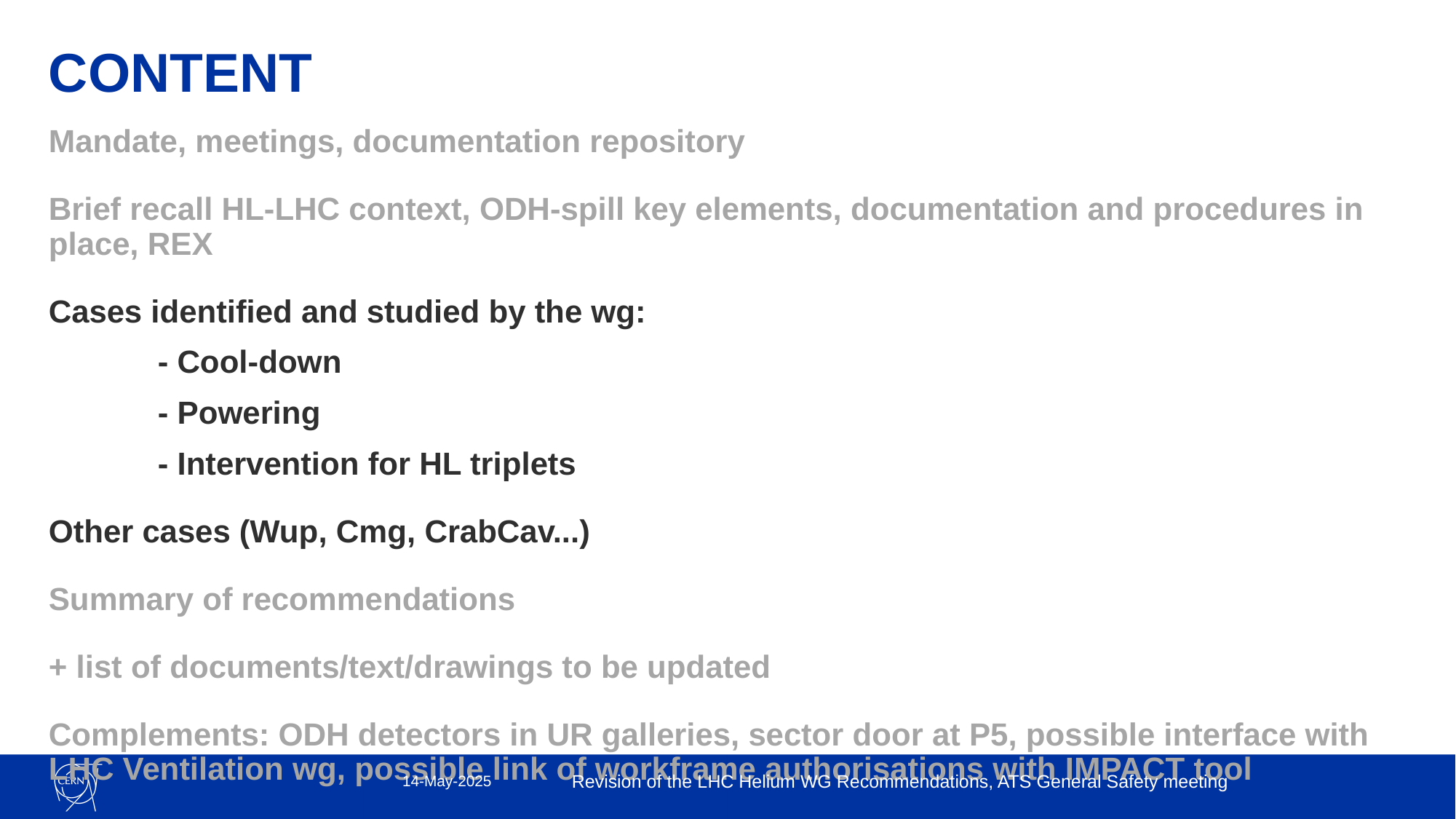

# CONTENT
Mandate, meetings, documentation repository
Brief recall HL-LHC context, ODH-spill key elements, documentation and procedures in place, REX
Cases identified and studied by the wg:
	- Cool-down
	- Powering
	- Intervention for HL triplets
Other cases (Wup, Cmg, CrabCav...)
Summary of recommendations
+ list of documents/text/drawings to be updated
Complements: ODH detectors in UR galleries, sector door at P5, possible interface with LHC Ventilation wg, possible link of workframe authorisations with IMPACT tool
14-May-2025
Revision of the LHC Helium WG Recommendations, ATS General Safety meeting
9